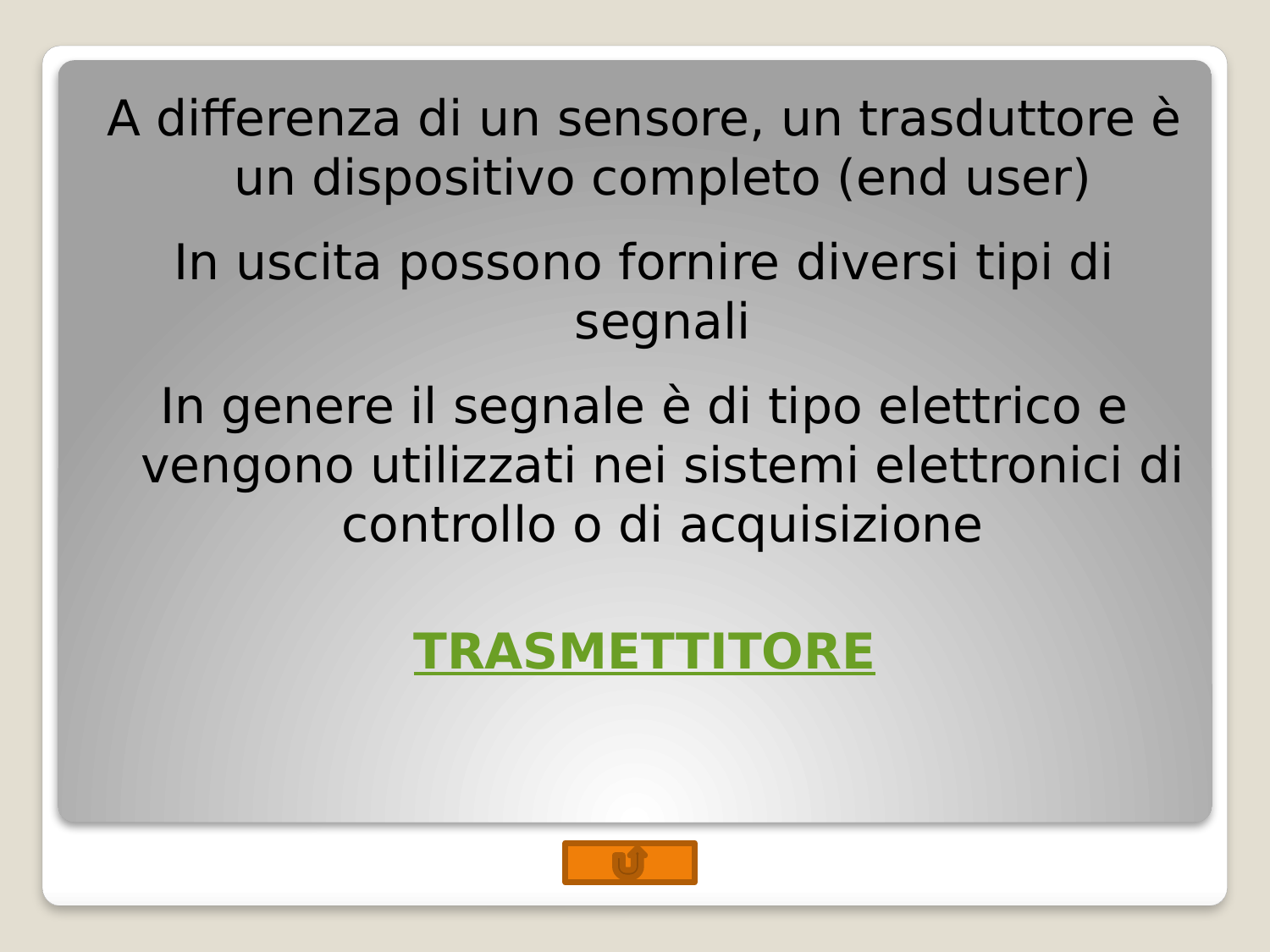

A differenza di un sensore, un trasduttore è un dispositivo completo (end user)
In uscita possono fornire diversi tipi di segnali
In genere il segnale è di tipo elettrico e vengono utilizzati nei sistemi elettronici di controllo o di acquisizione

TRASMETTITORE